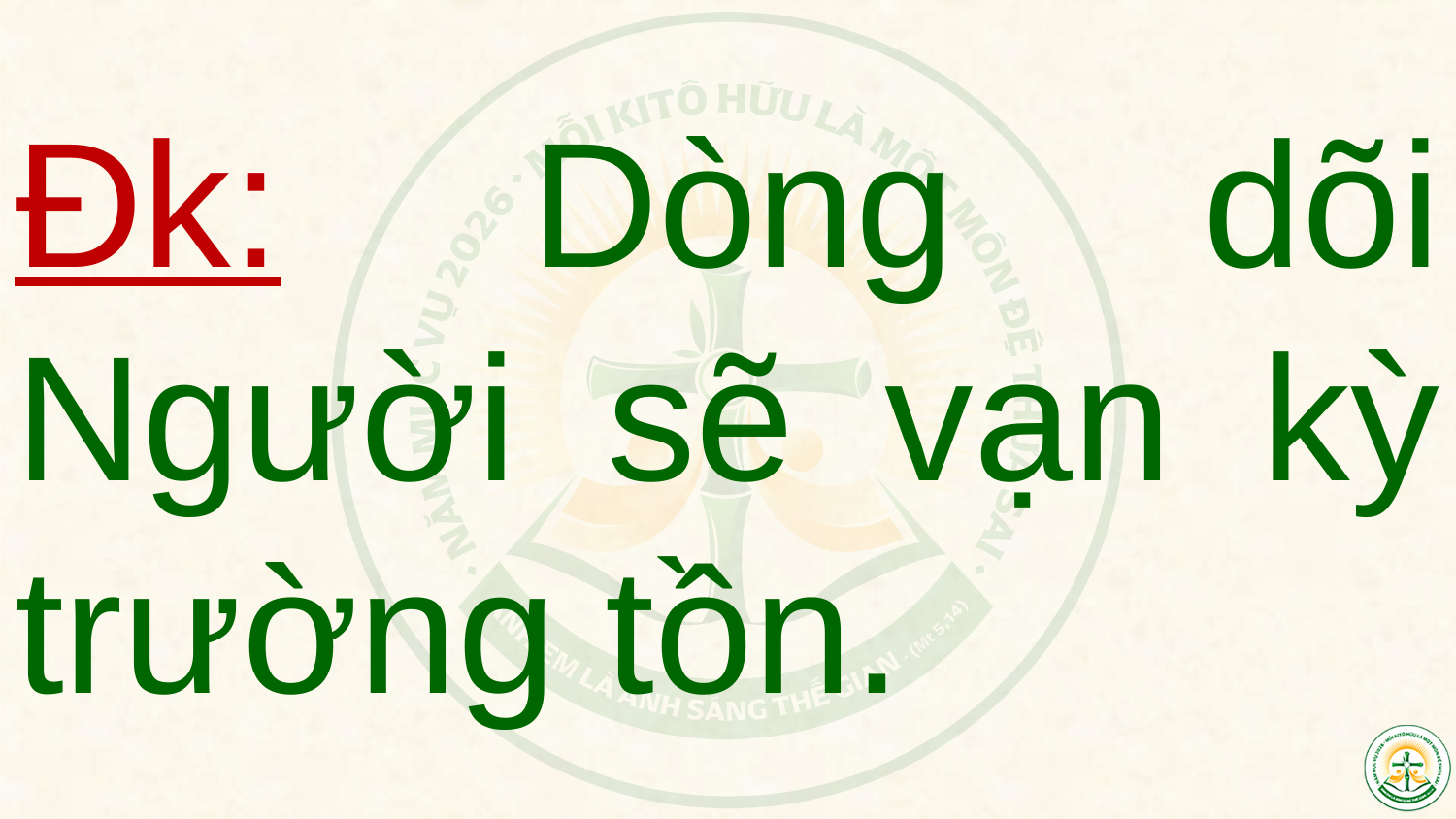

# Đk: Dòng dõi Người sẽ vạn kỳ trường tồn.